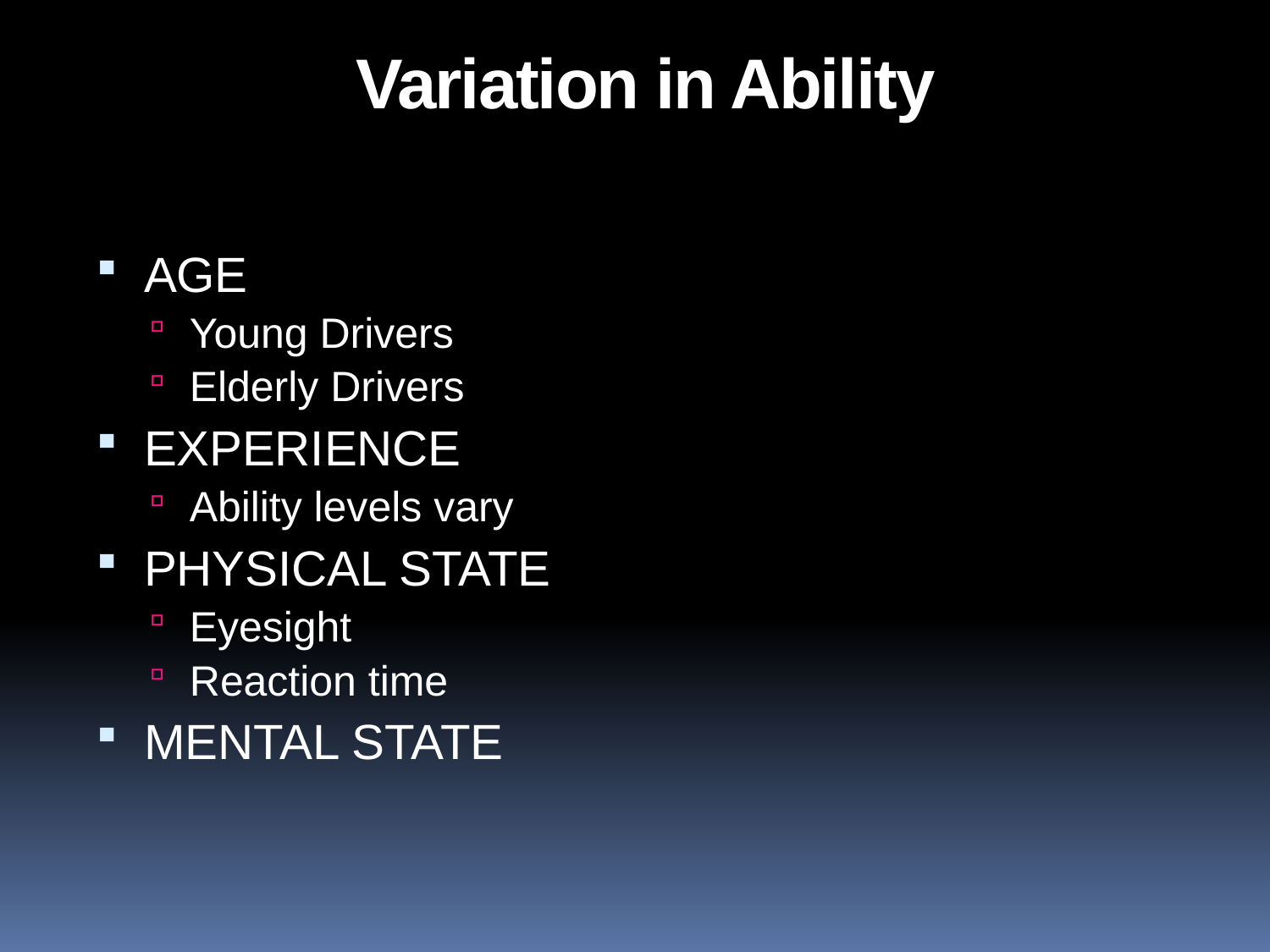

Variation in Ability
AGE
Young Drivers
Elderly Drivers
EXPERIENCE
Ability levels vary
PHYSICAL STATE
Eyesight
Reaction time
MENTAL STATE